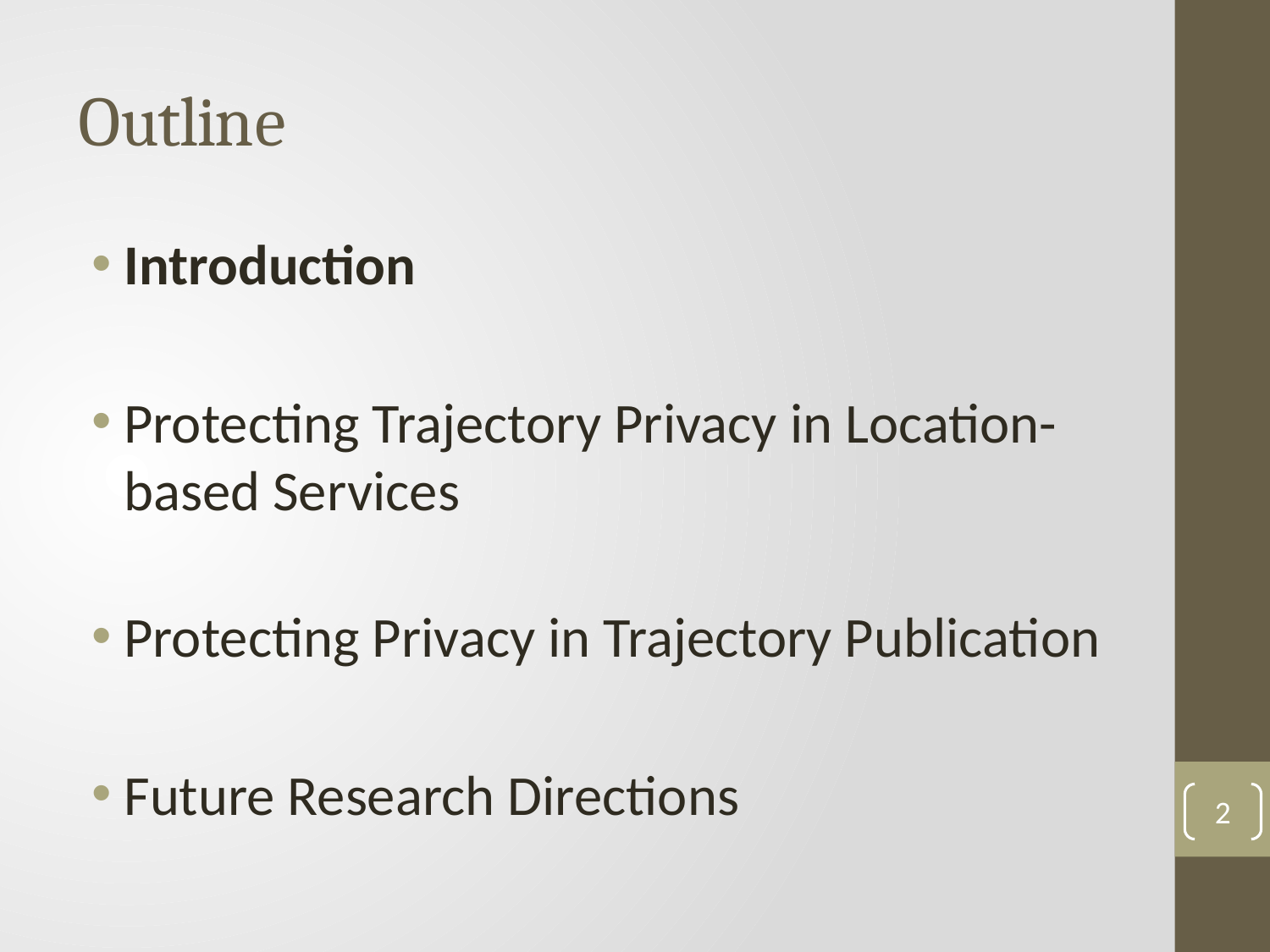

# Outline
Introduction

Protecting Trajectory Privacy in Location-based Services
Protecting Privacy in Trajectory Publication

Future Research Directions
2